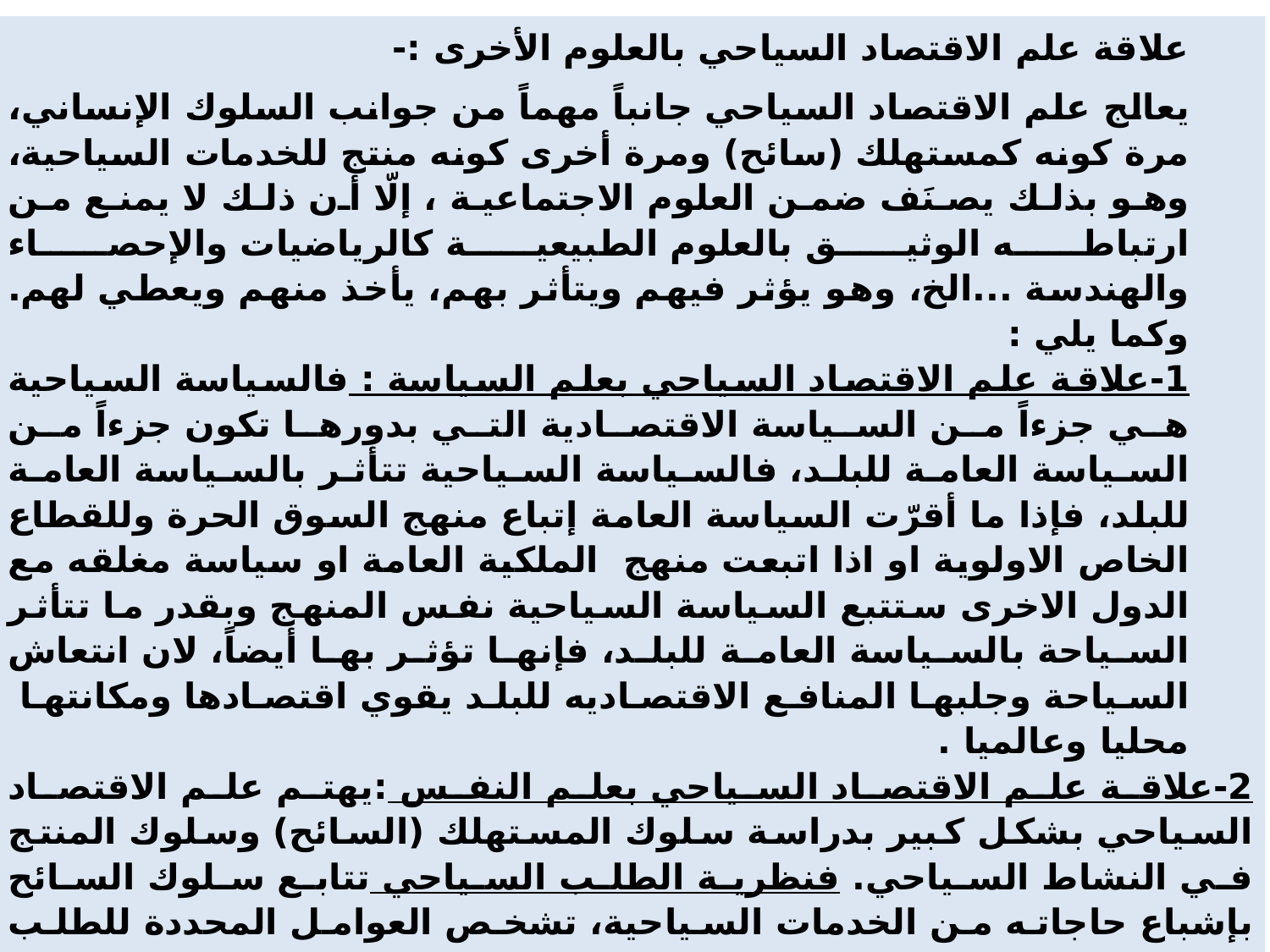

علاقة علم الاقتصاد السياحي بالعلوم الأخرى :-
يعالج علم الاقتصاد السياحي جانباً مهماً من جوانب السلوك الإنساني، مرة كونه كمستهلك (سائح) ومرة أخرى كونه منتج للخدمات السياحية، وهو بذلك يصنَف ضمن العلوم الاجتماعية ، إلّا أن ذلك لا يمنع من ارتباطه الوثيق بالعلوم الطبيعية كالرياضيات والإحصاء والهندسة ...الخ، وهو يؤثر فيهم ويتأثر بهم، يأخذ منهم ويعطي لهم. وكما يلي :
1-علاقة علم الاقتصاد السياحي بعلم السياسة : فالسياسة السياحية هي جزءاً من السياسة الاقتصادية التي بدورها تكون جزءاً من السياسة العامة للبلد، فالسياسة السياحية تتأثر بالسياسة العامة للبلد، فإذا ما أقرّت السياسة العامة إتباع منهج السوق الحرة وللقطاع الخاص الاولوية او اذا اتبعت منهج  الملكية العامة او سياسة مغلقه مع الدول الاخرى ستتبع السياسة السياحية نفس المنهج وبقدر ما تتأثر السياحة بالسياسة العامة للبلد، فإنها تؤثر بها أيضاً، لان انتعاش السياحة وجلبها المنافع الاقتصاديه للبلد يقوي اقتصادها ومكانتها  محليا وعالميا .
2-علاقة علم الاقتصاد السياحي بعلم النفس :يهتم علم الاقتصاد السياحي بشكل كبير بدراسة سلوك المستهلك (السائح) وسلوك المنتج في النشاط السياحي. فنظرية الطلب السياحي تتابع سلوك السائح بإشباع حاجاته من الخدمات السياحية، تشخص العوامل المحددة للطلب السياحي ومواصفات الطلب السياحي ومرونته، وهي بذلك تتابع كل المستجدات التي تؤثر في طلب السياح من دخل ومواصفات ديموغرافية وأوقات الفراغ والتطور التكنولوجي .... الخ، لكي تنهض بمستوى الطلب السياحي والارتقاء بالمستوى الاقتصادي للبلد. وهكذا
كما يهتم علم الاقتصاد السياحي بنظرية العرض السياحي وتتابع سلوك المنتجين في السوق السياحية الذين يصنعون الخدمات السياحية وتشخص العوامل المحددة للعرض السياحي ومواصفاته ومرونته وتعطي العديد من الحلول للنهوض بمستوى العرض السياحي بما يحقق استخدام أمثل للموارد السياحية النادرة، وإن دراسة سلوك المنتج في النشاط السياحي هو أيضاً جزءاً متداخلاً مع علم النفس.